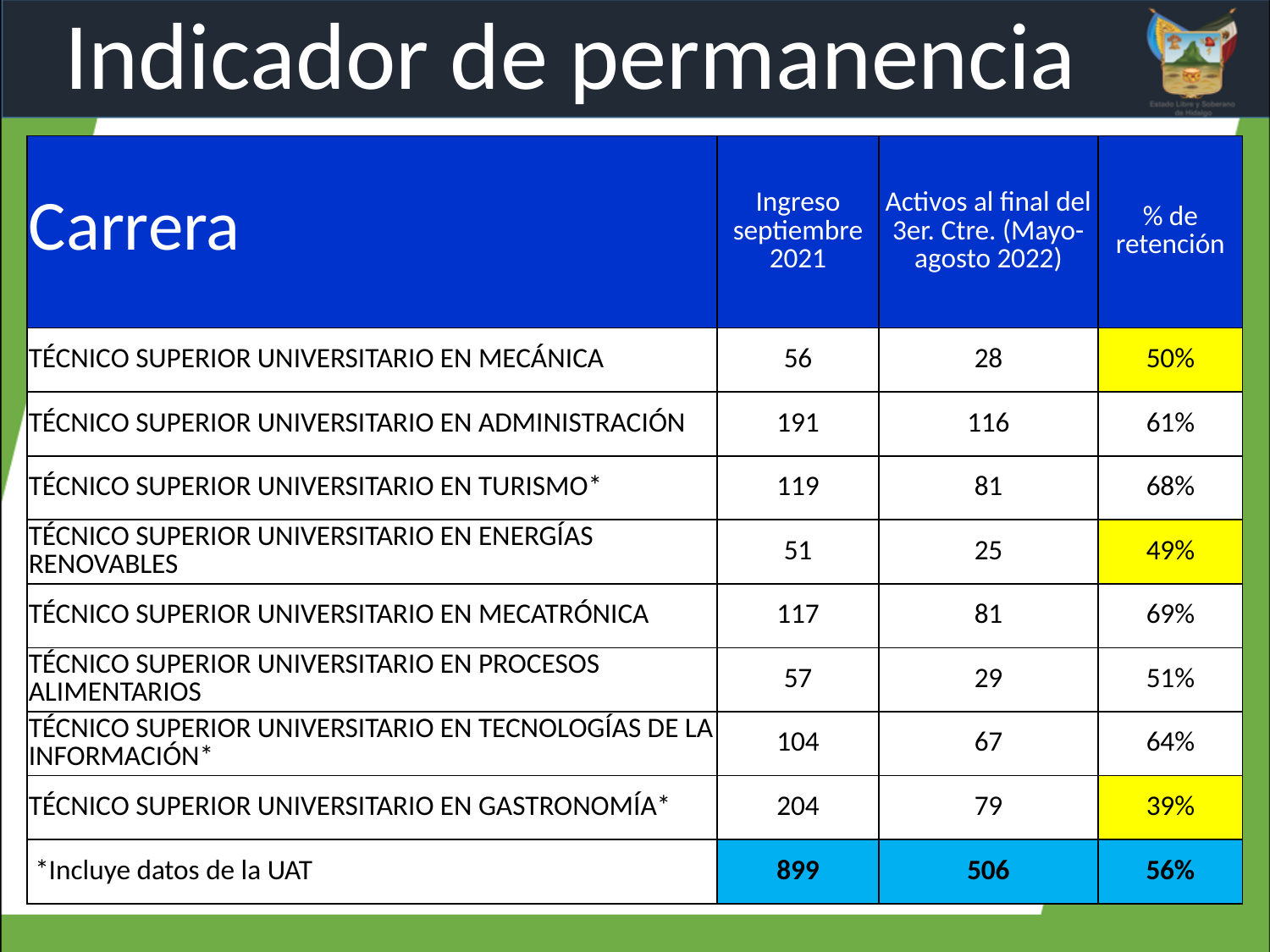

# Indicador de permanencia
| Carrera | Ingreso septiembre 2021 | Activos al final del 3er. Ctre. (Mayo-agosto 2022) | % de retención |
| --- | --- | --- | --- |
| TÉCNICO SUPERIOR UNIVERSITARIO EN MECÁNICA | 56 | 28 | 50% |
| TÉCNICO SUPERIOR UNIVERSITARIO EN ADMINISTRACIÓN | 191 | 116 | 61% |
| TÉCNICO SUPERIOR UNIVERSITARIO EN TURISMO\* | 119 | 81 | 68% |
| TÉCNICO SUPERIOR UNIVERSITARIO EN ENERGÍAS RENOVABLES | 51 | 25 | 49% |
| TÉCNICO SUPERIOR UNIVERSITARIO EN MECATRÓNICA | 117 | 81 | 69% |
| TÉCNICO SUPERIOR UNIVERSITARIO EN PROCESOS ALIMENTARIOS | 57 | 29 | 51% |
| TÉCNICO SUPERIOR UNIVERSITARIO EN TECNOLOGÍAS DE LA INFORMACIÓN\* | 104 | 67 | 64% |
| TÉCNICO SUPERIOR UNIVERSITARIO EN GASTRONOMÍA\* | 204 | 79 | 39% |
| \*Incluye datos de la UAT | 899 | 506 | 56% |